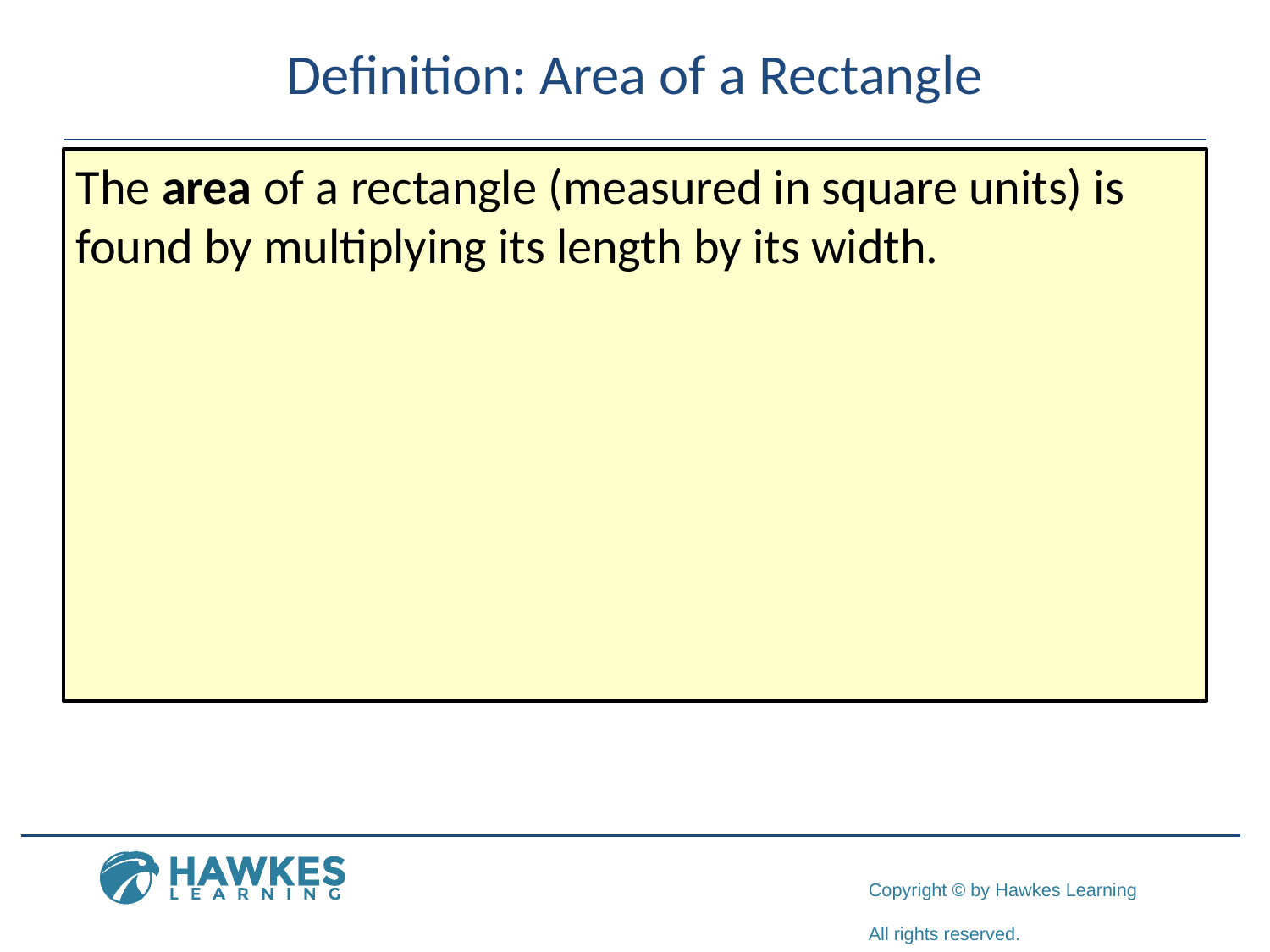

# Definition: Area of a Rectangle
The area of a rectangle (measured in square units) is found by multiplying its length by its width.